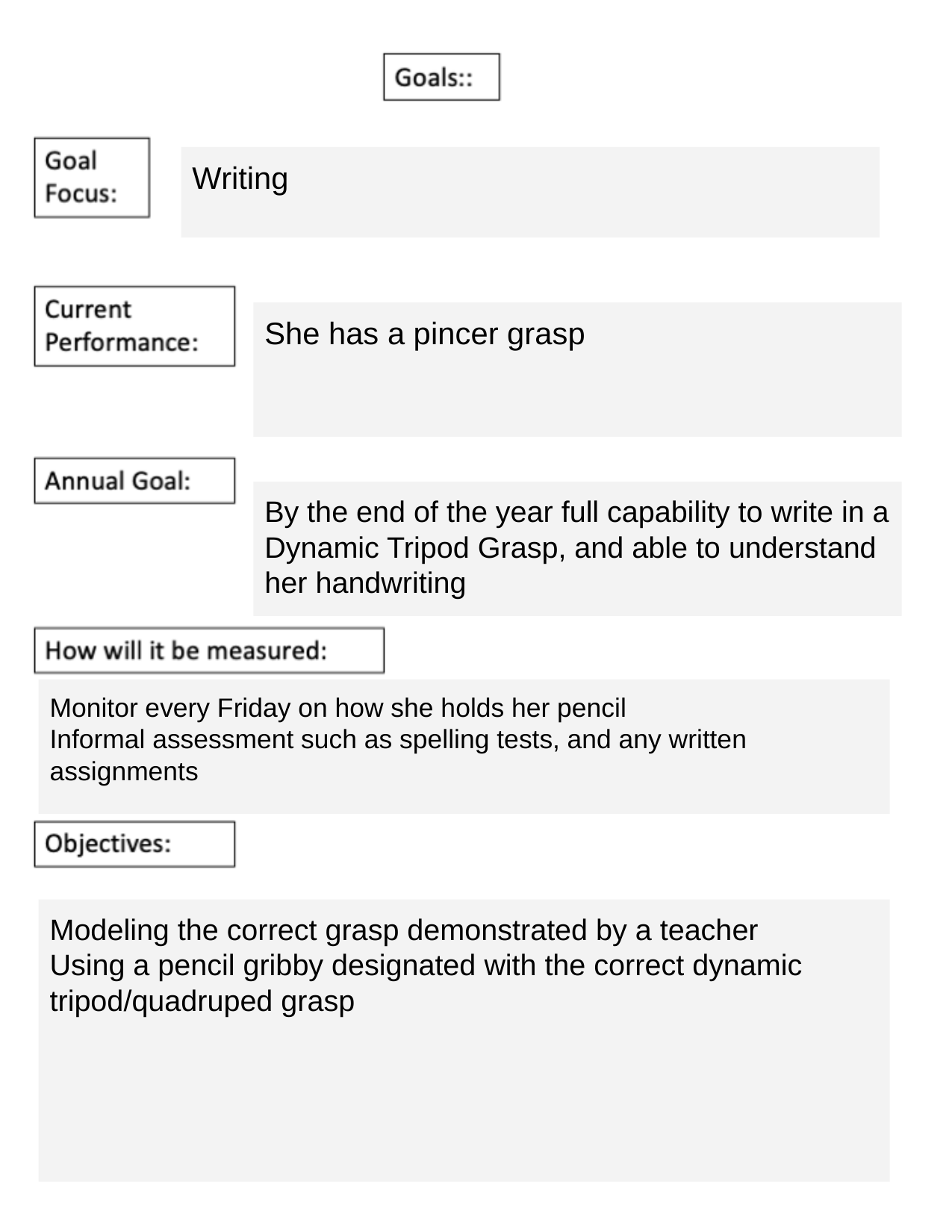

Writing
She has a pincer grasp
By the end of the year full capability to write in a Dynamic Tripod Grasp, and able to understand her handwriting
Monitor every Friday on how she holds her pencil
Informal assessment such as spelling tests, and any written assignments
Modeling the correct grasp demonstrated by a teacher
Using a pencil gribby designated with the correct dynamic tripod/quadruped grasp